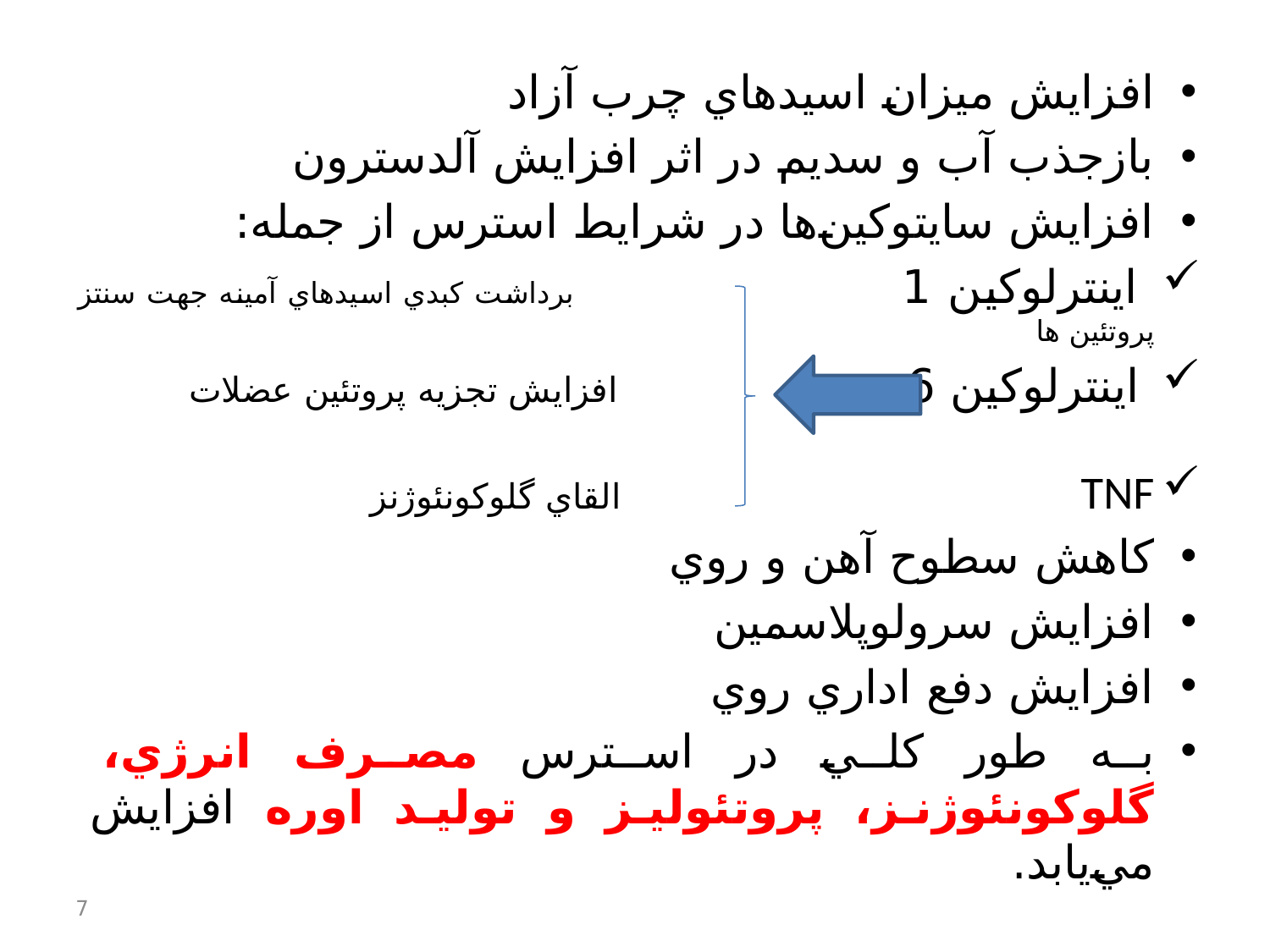

افزايش ميزان اسيدهاي چرب آزاد
بازجذب آب و سديم در اثر افزايش آلدسترون
افزايش سايتوكين‌ها در شرايط استرس از جمله:
 اينترلوكين 1                    برداشت كبدي اسيدهاي آمينه جهت سنتز پروتئين ها
 اينترلوكين 6                   افزايش تجزيه پروتئين عضلات
TNF                               القاي گلوكونئوژنز
كاهش سطوح آهن و روي
افزايش سرولوپلاسمين
افزايش دفع اداري روي
به طور كلي در استرس مصرف انرژي، گلوكونئوژنز، پروتئوليز و توليد اوره افزايش مي‌يابد.

7